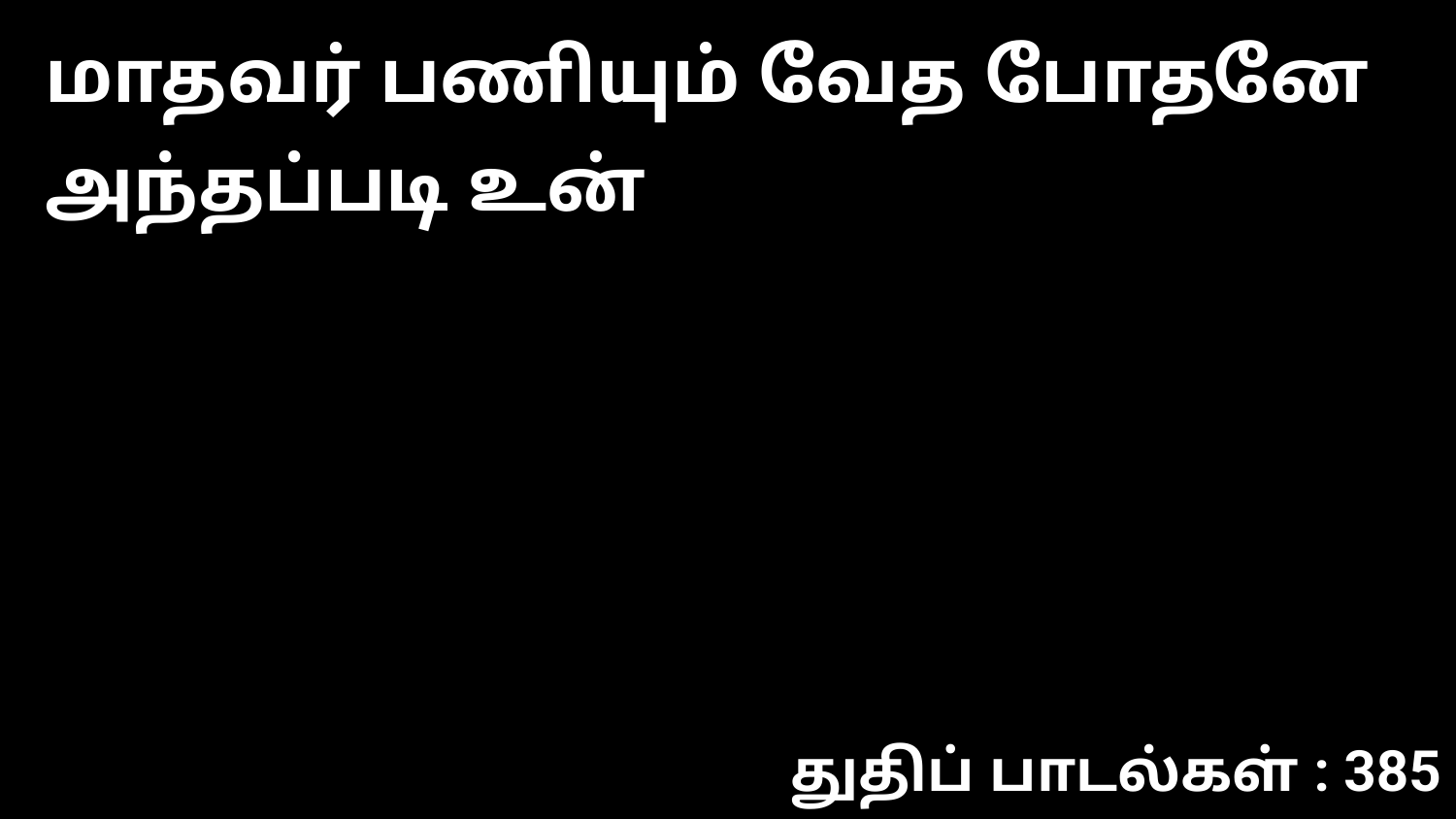

மாதவர் பணியும் வேத போதனே அந்தப்படி உன்
துதிப் பாடல்கள் : 385